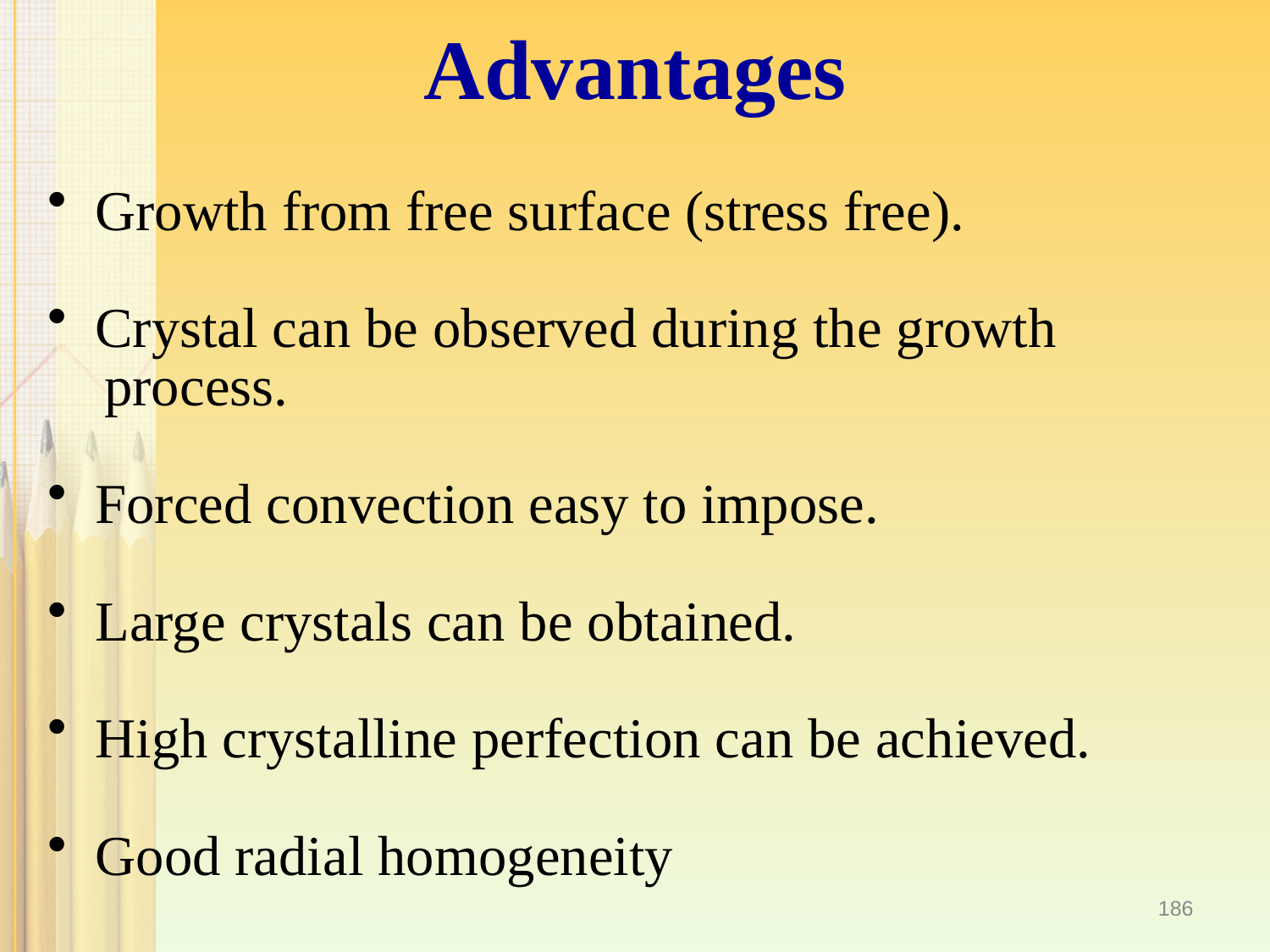

# Advantages
Growth from free surface (stress free).

Crystal can be observed during the growth
    process.

Forced convection easy to impose.

Large crystals can be obtained.

High crystalline perfection can be achieved.

Good radial homogeneity

186